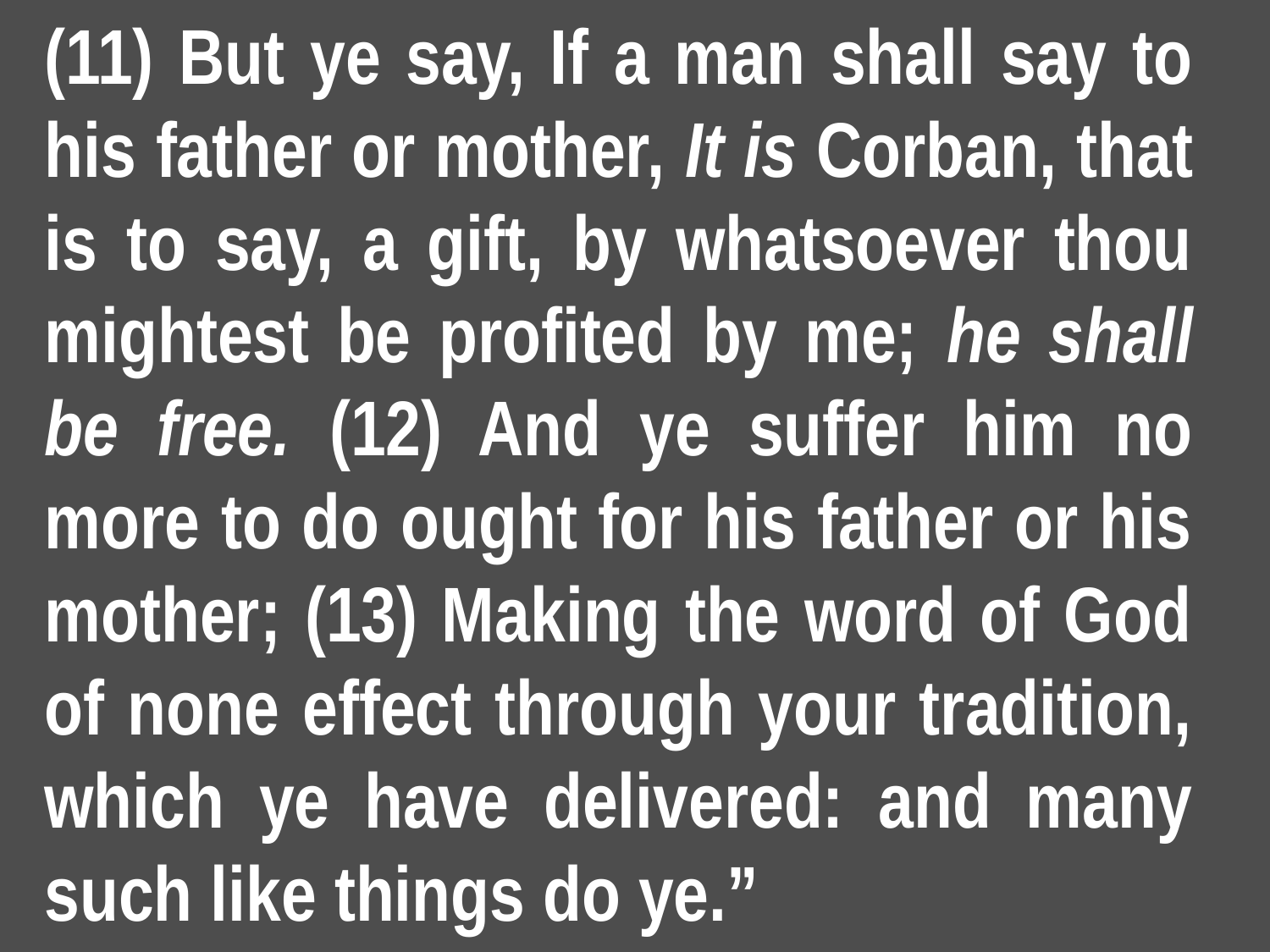

(11) But ye say, If a man shall say to his father or mother, It is Corban, that is to say, a gift, by whatsoever thou mightest be profited by me; he shall be free. (12) And ye suffer him no more to do ought for his father or his mother; (13) Making the word of God of none effect through your tradition, which ye have delivered: and many such like things do ye.”